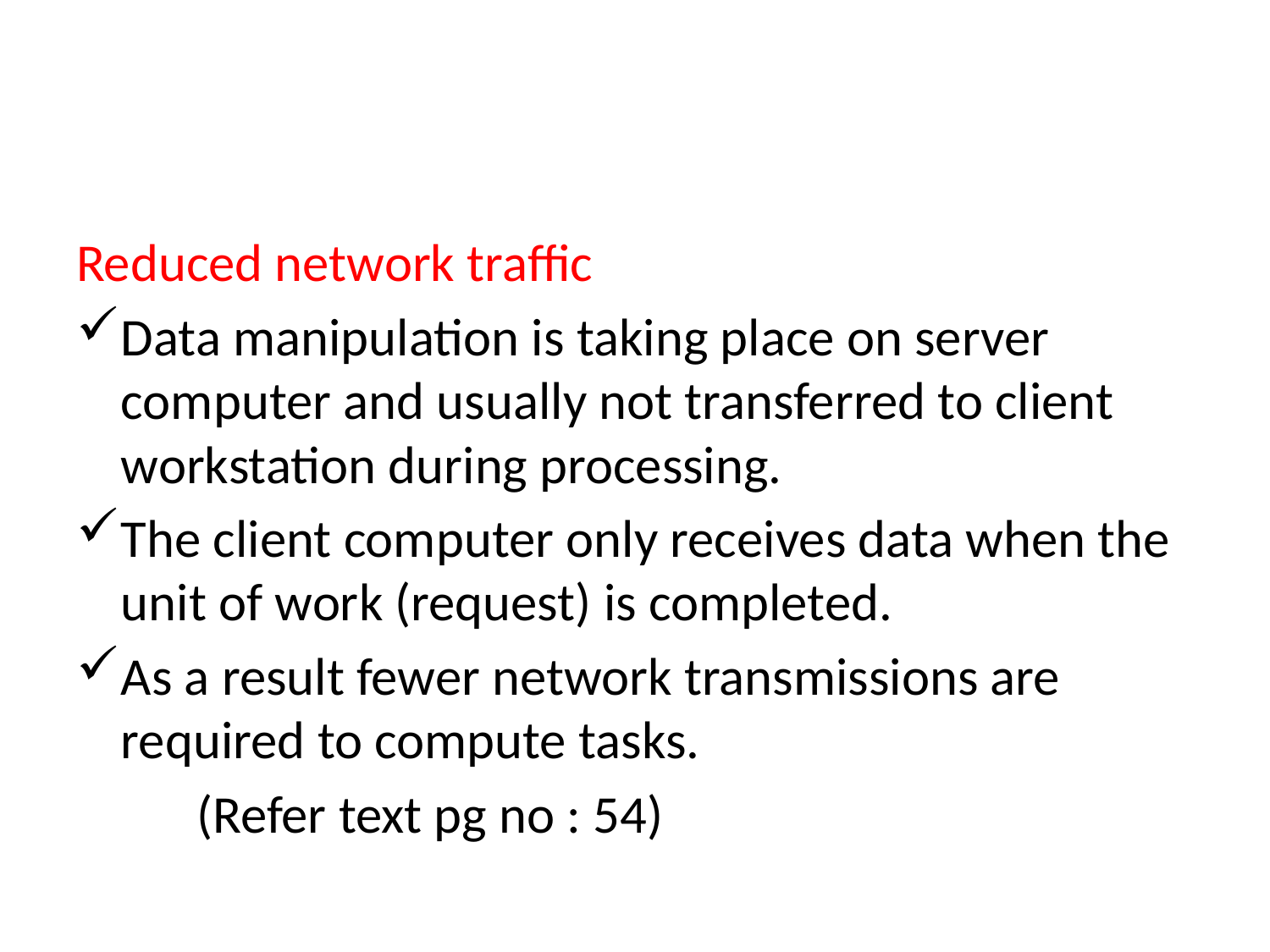

#
Reduced network traffic
Data manipulation is taking place on server computer and usually not transferred to client workstation during processing.
The client computer only receives data when the unit of work (request) is completed.
As a result fewer network transmissions are required to compute tasks.
          (Refer text pg no : 54)